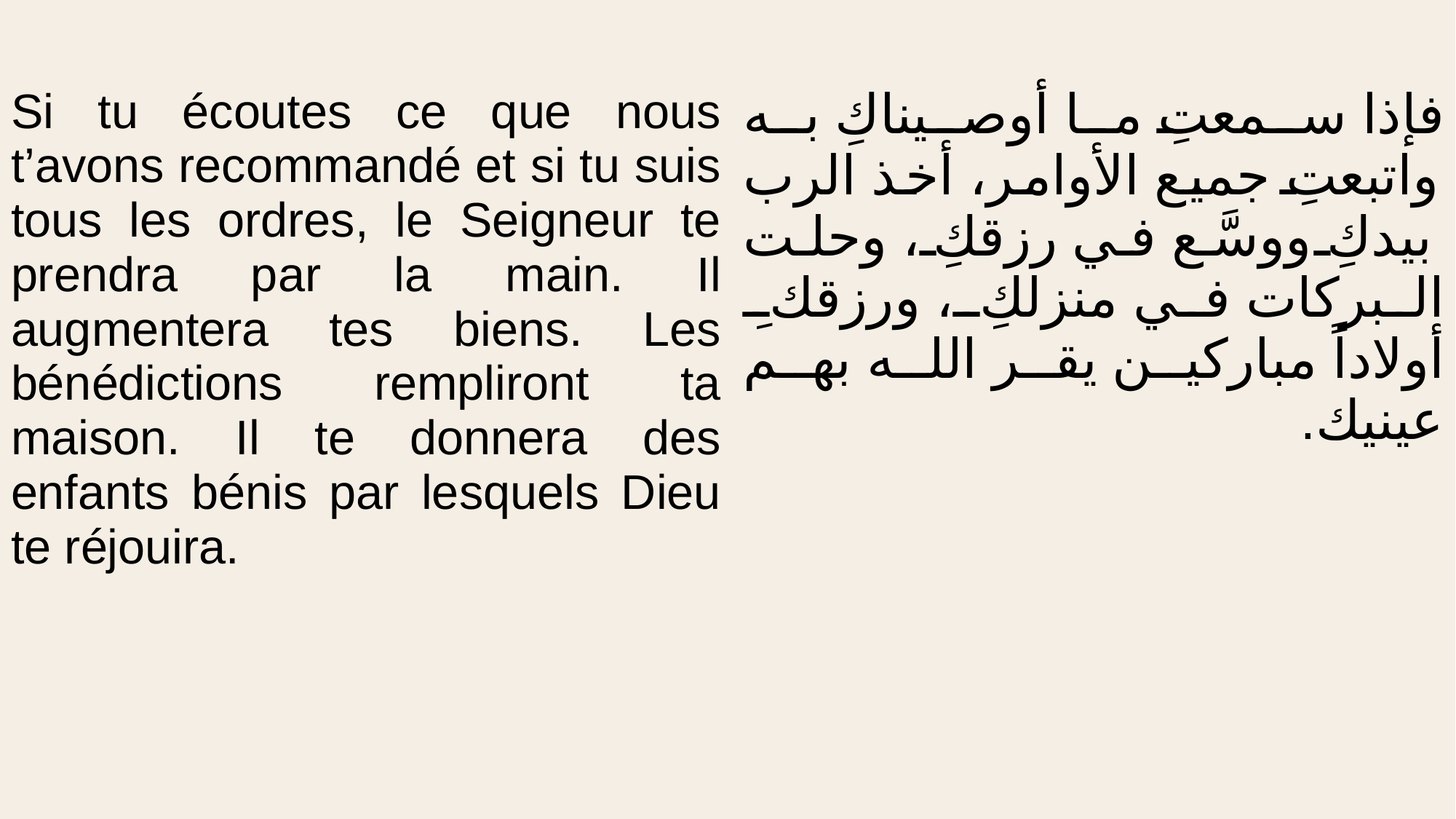

| Si tu écoutes ce que nous t’avons recommandé et si tu suis tous les ordres, le Seigneur te prendra par la main. Il augmentera tes biens. Les bénédictions rempliront ta maison. Il te donnera des enfants bénis par lesquels Dieu te réjouira. | فإذا سمعتِ ما أوصيناكِ به واتبعتِ جميع الأوامر، أخذ الرب بيدكِ ووسَّع في رزقكِ، وحلت البركات في منزلكِ، ورزقكِ أولاداً مباركين يقر الله بهم عينيك. |
| --- | --- |